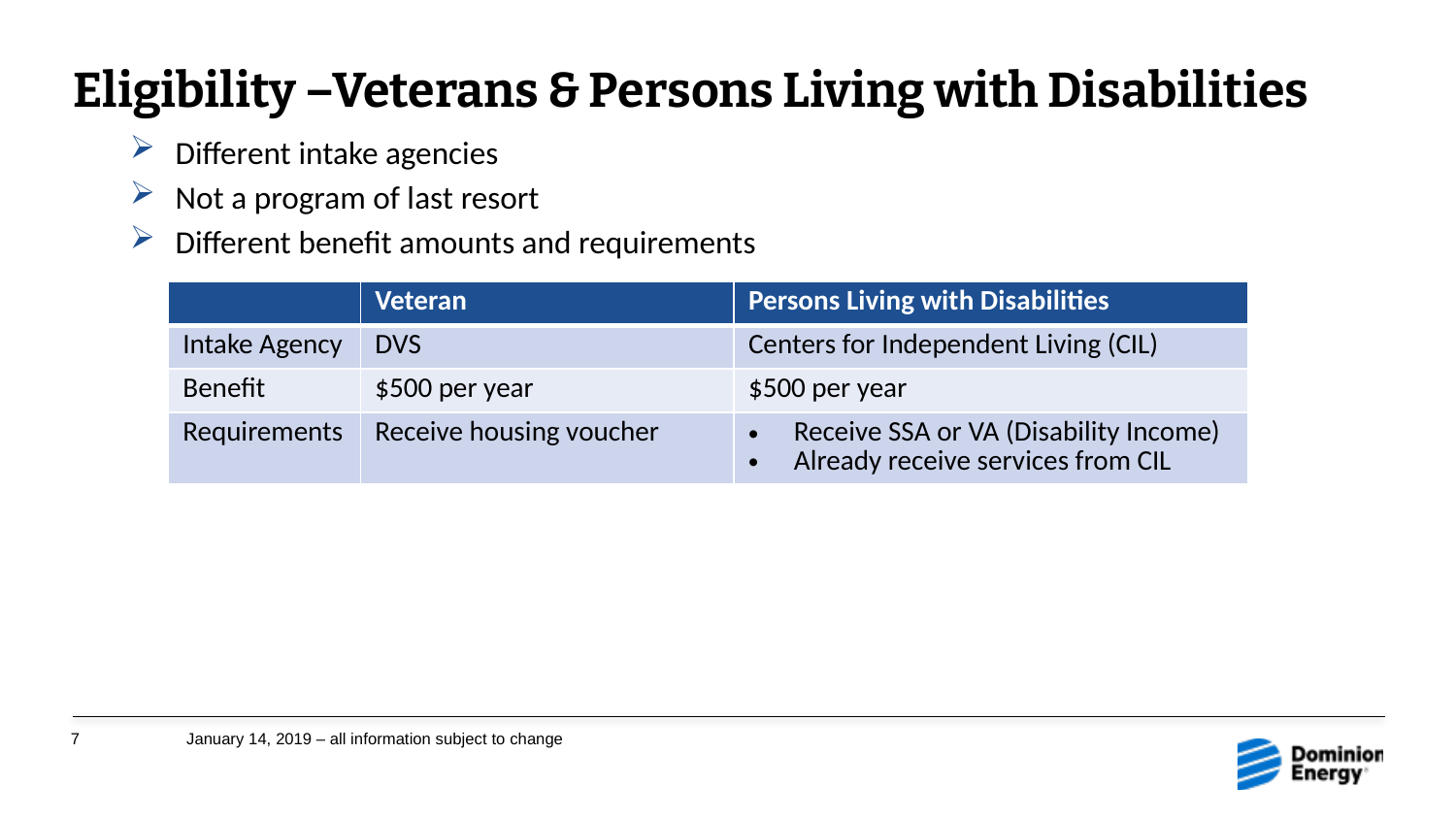

# Eligibility –Veterans & Persons Living with Disabilities
Different intake agencies
Not a program of last resort
Different benefit amounts and requirements
|  | Veteran | Persons Living with Disabilities |
| --- | --- | --- |
| Intake Agency | DVS | Centers for Independent Living (CIL) |
| Benefit | $500 per year | $500 per year |
| Requirements | Receive housing voucher | Receive SSA or VA (Disability Income) Already receive services from CIL |
7
January 14, 2019 – all information subject to change